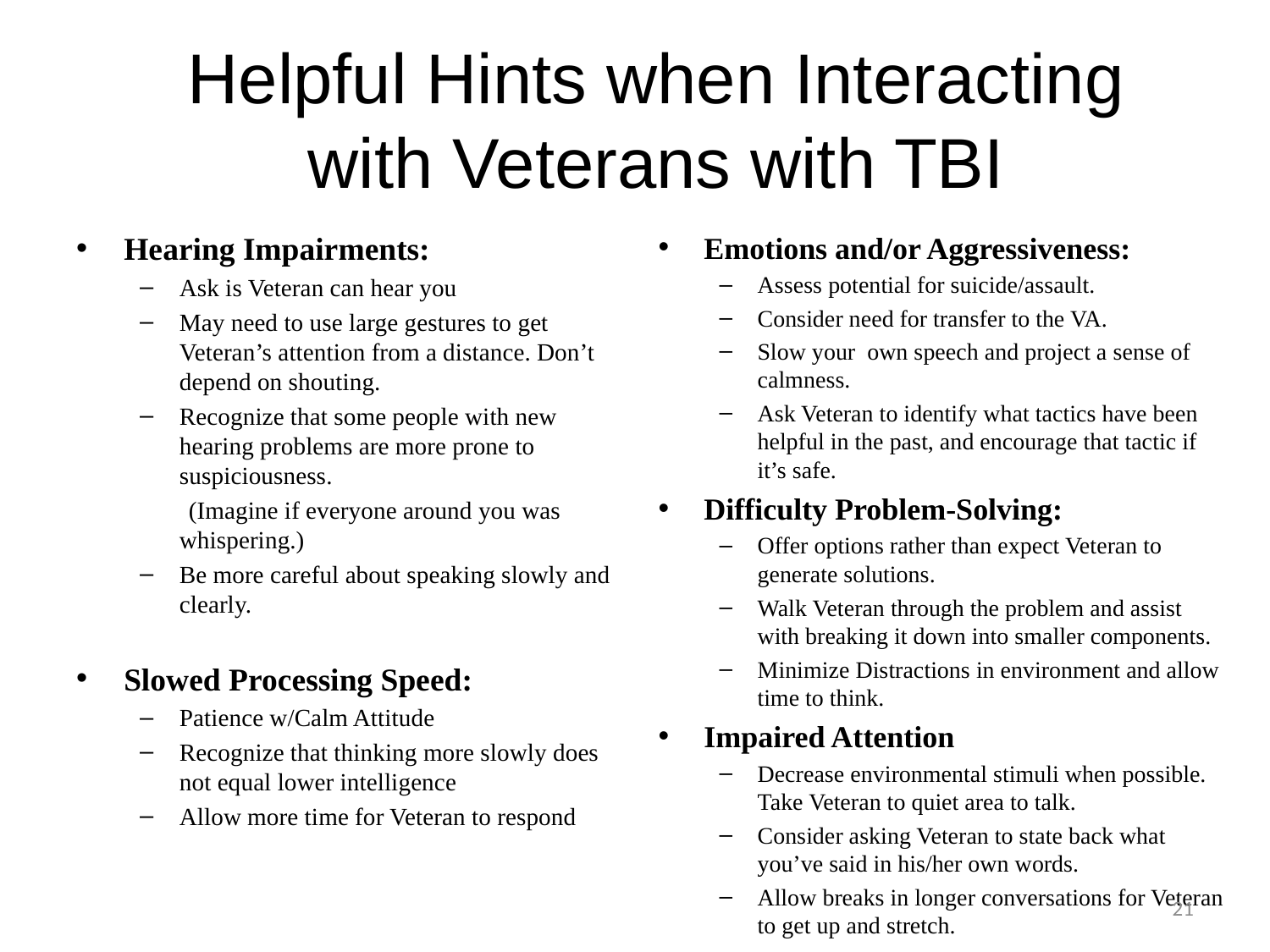

# Helpful Hints when Interacting with Veterans with TBI
Hearing Impairments:
Ask is Veteran can hear you
May need to use large gestures to get Veteran’s attention from a distance. Don’t depend on shouting.
Recognize that some people with new hearing problems are more prone to suspiciousness.
        (Imagine if everyone around you was whispering.)
Be more careful about speaking slowly and clearly.

Slowed Processing Speed:
Patience w/Calm Attitude
Recognize that thinking more slowly does not equal lower intelligence
Allow more time for Veteran to respond

Emotions and/or Aggressiveness:
Assess potential for suicide/assault.
Consider need for transfer to the VA.
Slow your  own speech and project a sense of calmness.
Ask Veteran to identify what tactics have been helpful in the past, and encourage that tactic if it’s safe.
Difficulty Problem-Solving:
Offer options rather than expect Veteran to generate solutions.
Walk Veteran through the problem and assist with breaking it down into smaller components.
Minimize Distractions in environment and allow time to think.
Impaired Attention
Decrease environmental stimuli when possible.  Take Veteran to quiet area to talk.
Consider asking Veteran to state back what you’ve said in his/her own words.
Allow breaks in longer conversations for Veteran to get up and stretch.

21